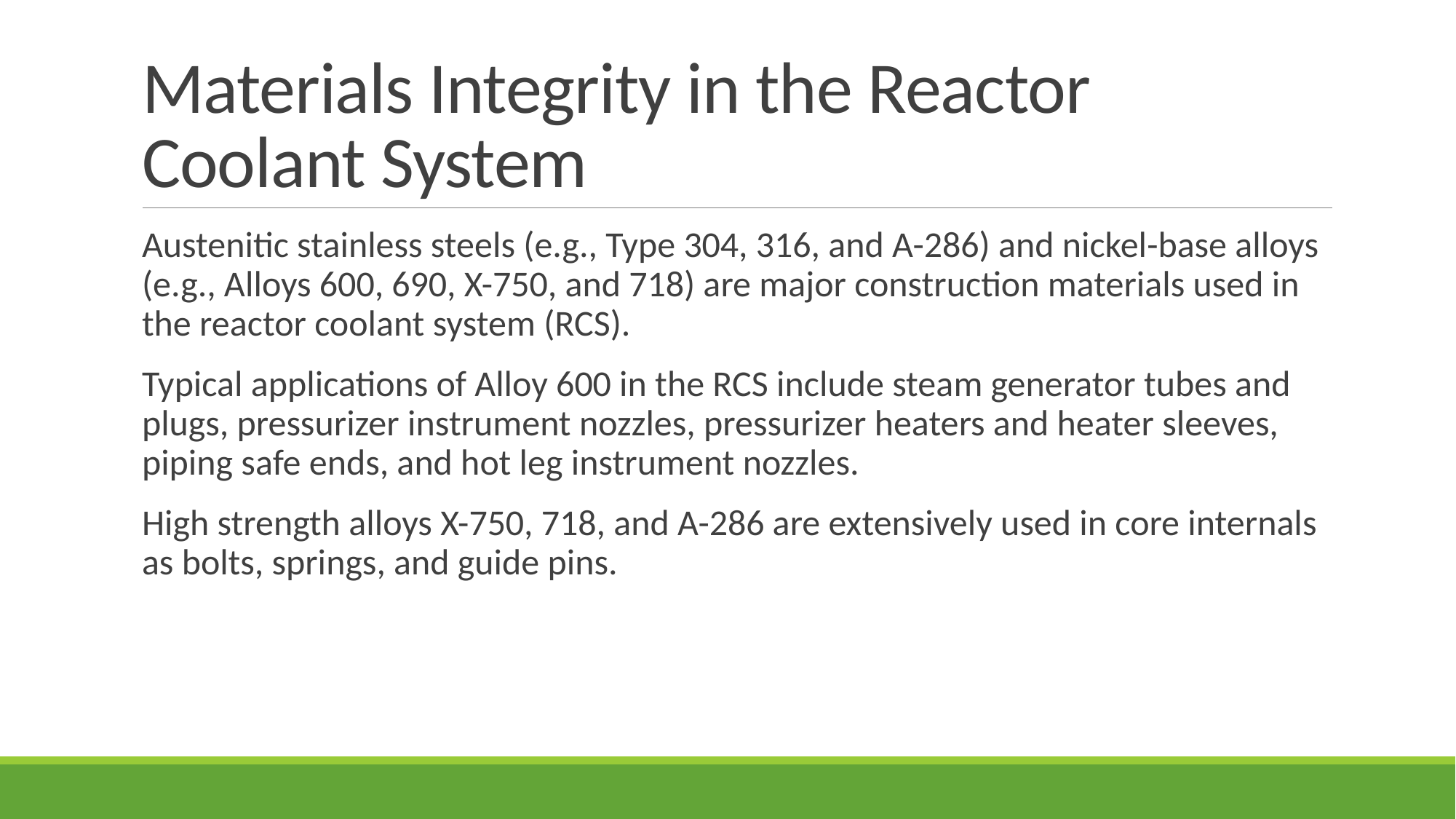

# Materials Integrity in the Reactor Coolant System
Austenitic stainless steels (e.g., Type 304, 316, and A-286) and nickel-base alloys (e.g., Alloys 600, 690, X-750, and 718) are major construction materials used in the reactor coolant system (RCS).
Typical applications of Alloy 600 in the RCS include steam generator tubes and plugs, pressurizer instrument nozzles, pressurizer heaters and heater sleeves, piping safe ends, and hot leg instrument nozzles.
High strength alloys X-750, 718, and A-286 are extensively used in core internals as bolts, springs, and guide pins.